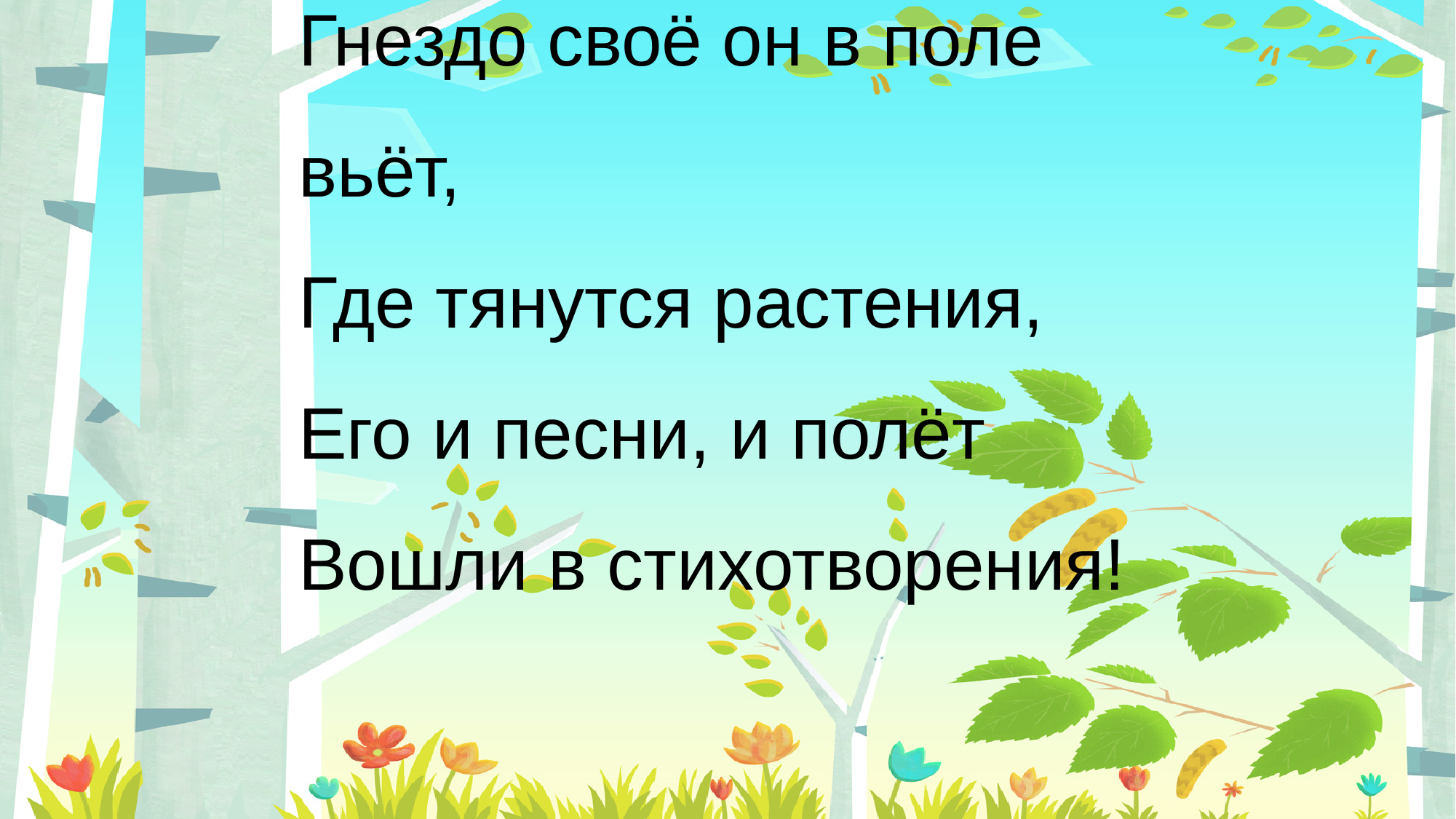

# Гнездо своё он в поле вьёт, Где тянутся растения, Его и песни, и полёт Вошли в стихотворения!